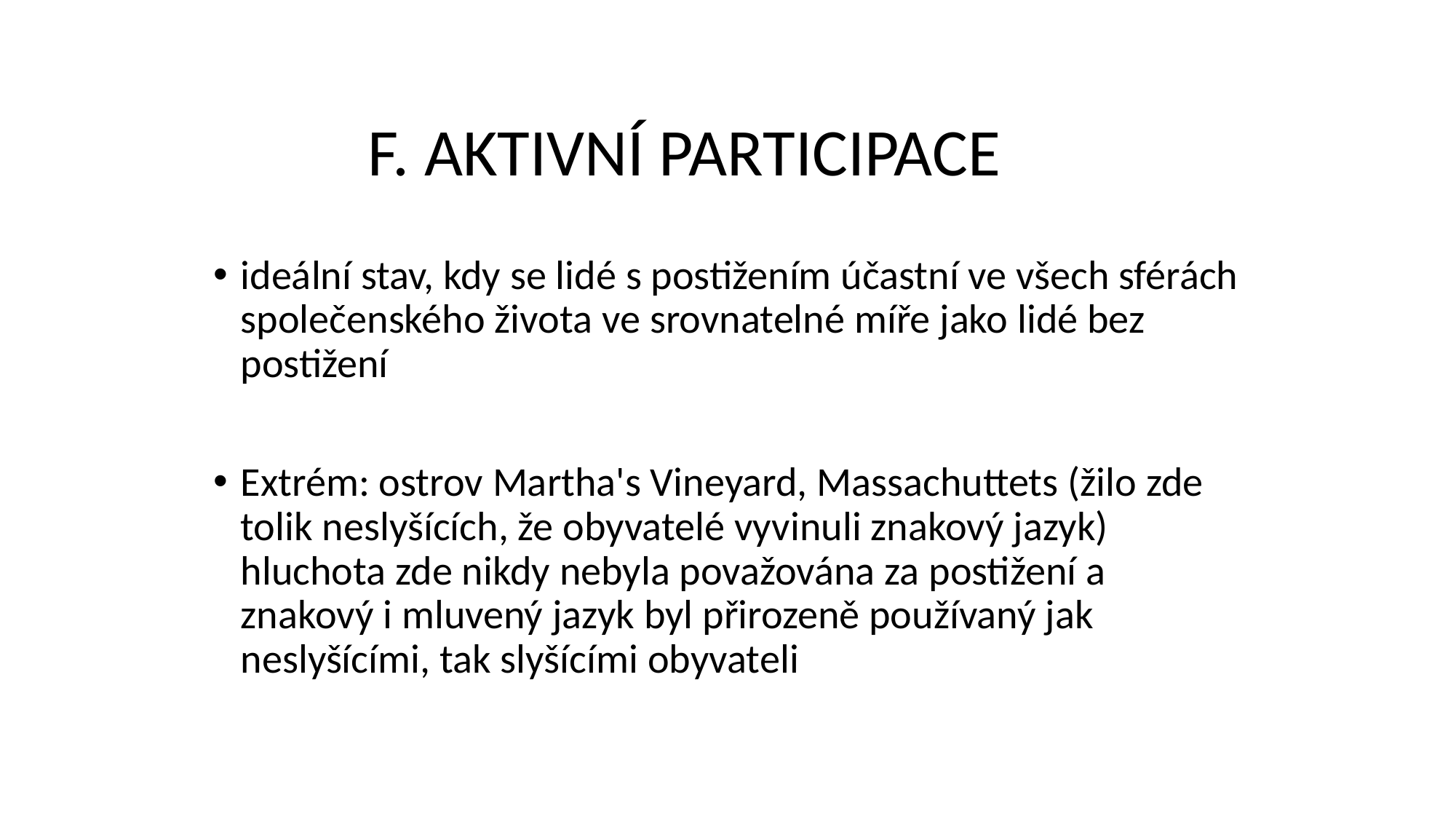

# F. Aktivní participace
ideální stav, kdy se lidé s postižením účastní ve všech sférách společenského života ve srovnatelné míře jako lidé bez postižení

Extrém: ostrov Martha's Vineyard, Massachuttets (žilo zde tolik neslyšících, že obyvatelé vyvinuli znakový jazyk) hluchota zde nikdy nebyla považována za postižení a znakový i mluvený jazyk byl přirozeně používaný jak neslyšícími, tak slyšícími obyvateli